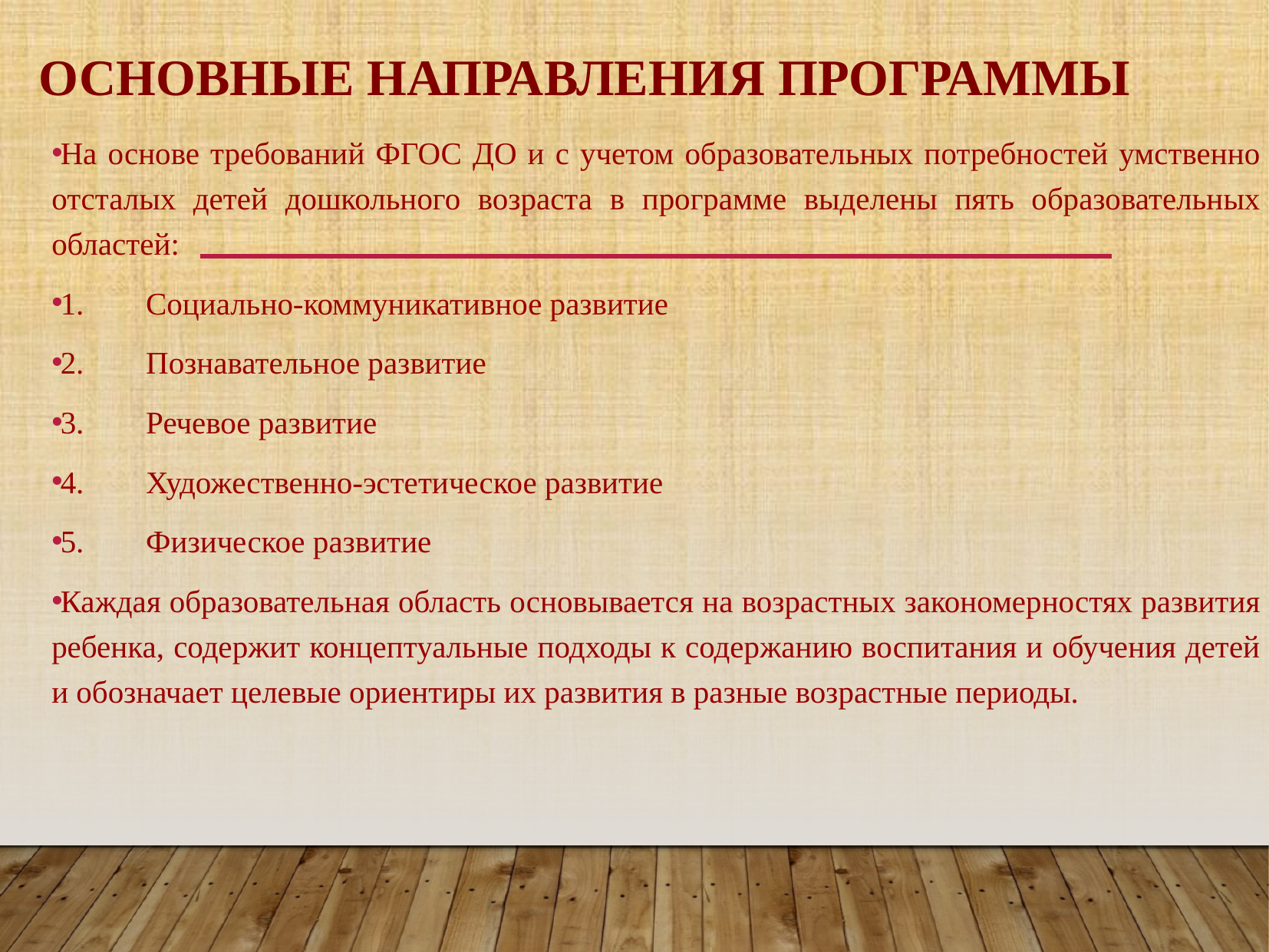

# Основные направления программы
На основе требований ФГОС ДО и с учетом образовательных потребностей умственно отсталых детей дошкольного возраста в программе выделены пять образовательных областей:
1.	Социально-коммуникативное развитие
2.	Познавательное развитие
3.	Речевое развитие
4.	Художественно-эстетическое развитие
5.	Физическое развитие
Каждая образовательная область основывается на возрастных закономерностях развития ребенка, содержит концептуальные подходы к содержанию воспитания и обучения детей и обозначает целевые ориентиры их развития в разные возрастные периоды.